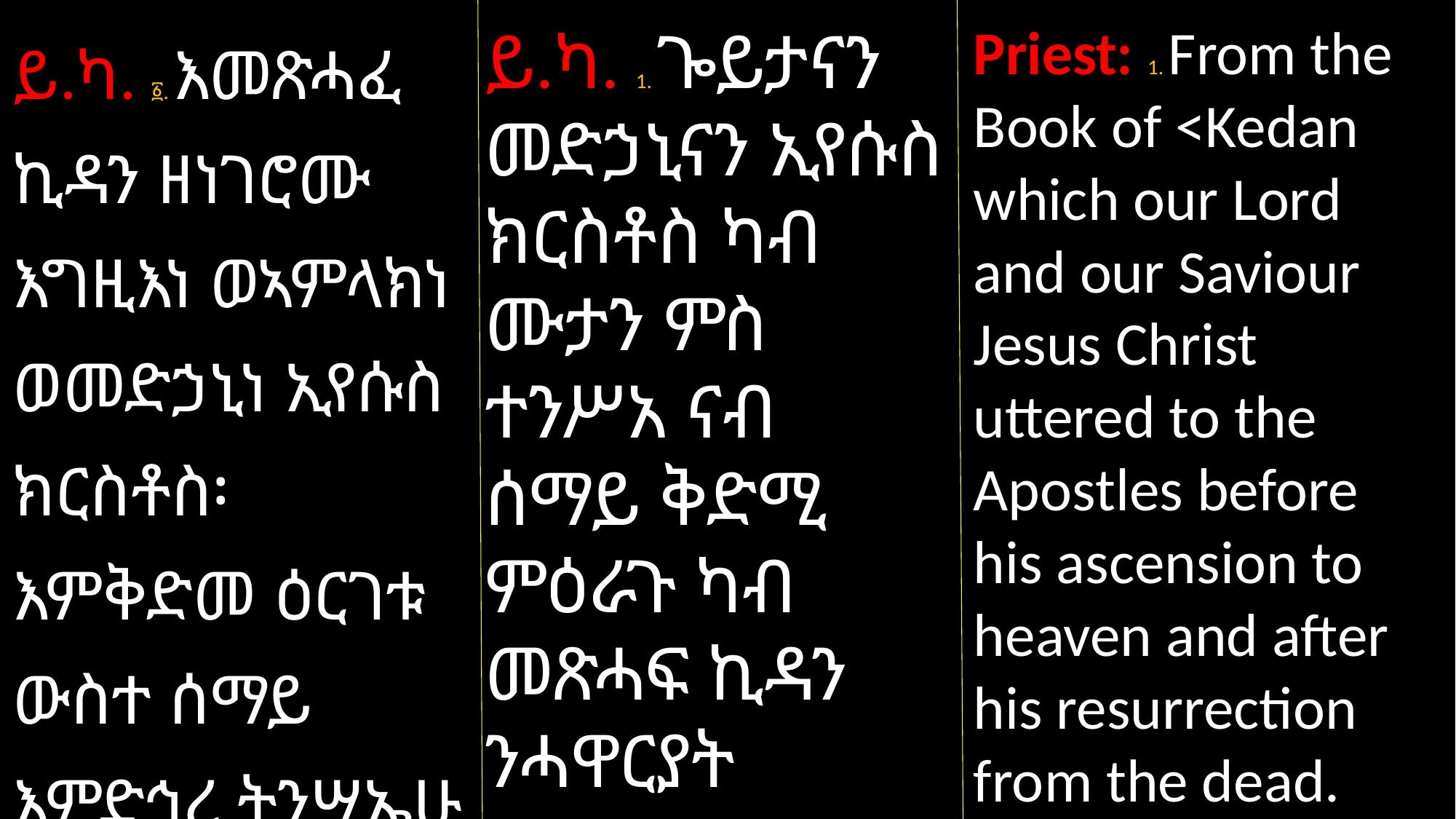

ይ.ካ. ፩. እመጽሓፈ ኪዳን ዘነገሮሙ እግዚእነ ወኣምላክነ ወመድኃኒነ ኢየሱስ ክርስቶስ፡ እምቅድመ ዕርገቱ ውስተ ሰማይ እምድኅረ ትንሣኤሁ እሙታን።
Priest: 1. From the Book of <Kedan which our Lord and our Saviour Jesus Christ uttered to the Apostles before his ascension to heaven and after his resurrection from the dead.
ይ.ካ. 1. ጐይታናን መድኃኒናን ኢየሱስ ክርስቶስ ካብ ሙታን ምስ ተንሥአ ናብ ሰማይ ቅድሚ ምዕራጉ ካብ መጽሓፍ ኪዳን ንሓዋርያት ዝነገሮም እዚ እዩ።